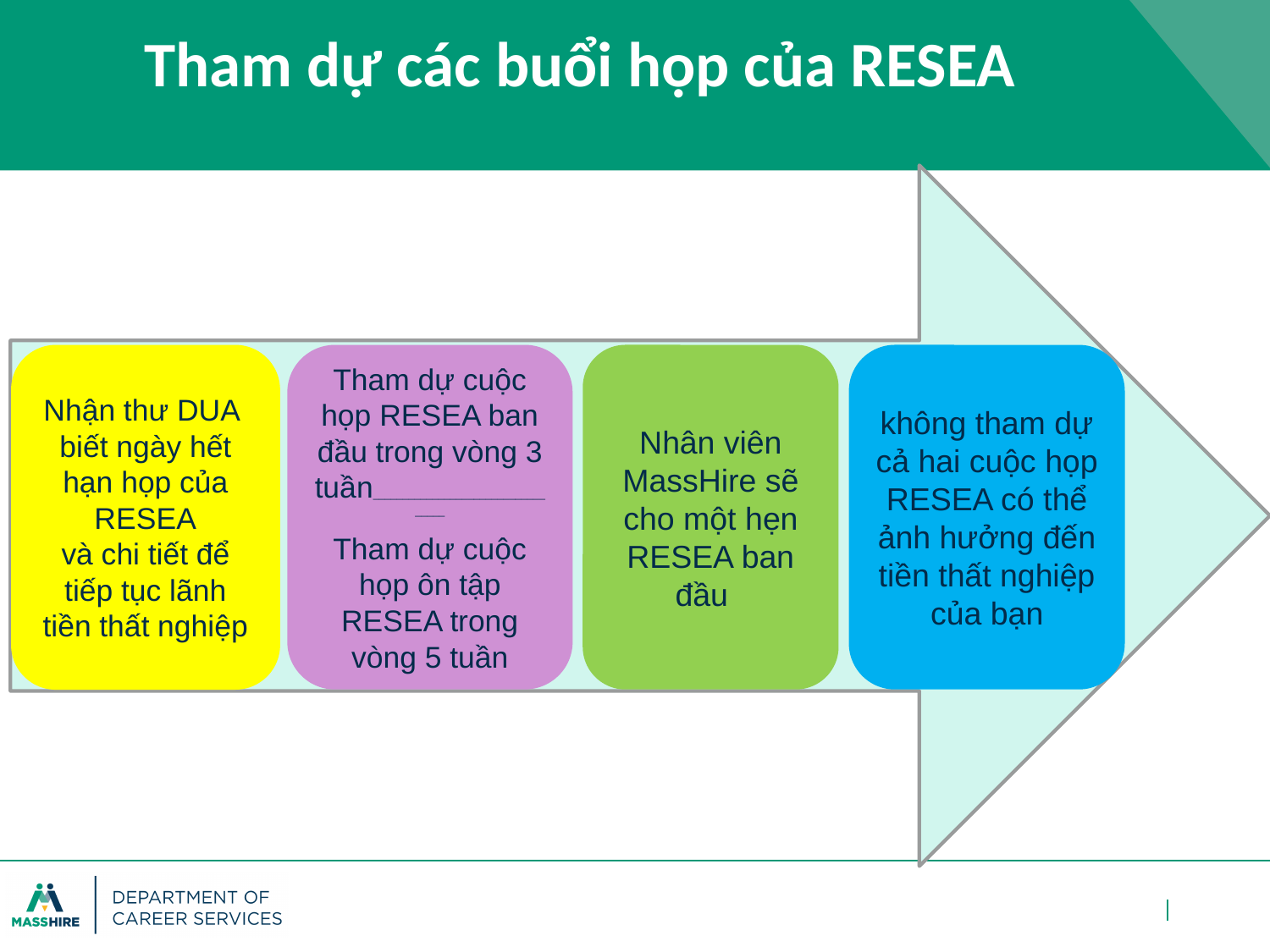

# Tham dự các buổi họp của RESEA

Nhận thư DUA  biết ngày hết hạn họp của RESEA
và chi tiết để tiếp tục lãnh tiền thất nghiệp
Tham dự cuộc họp RESEA ban đầu trong vòng 3 tuần__________________________________

Tham dự cuộc họp ôn tập RESEA trong vòng 5 tuần
Nhân viên MassHire sẽ cho một hẹn RESEA ban đầu
không tham dự cả hai cuộc họp RESEA có thể ảnh hưởng đến tiền thất nghiệp của bạn